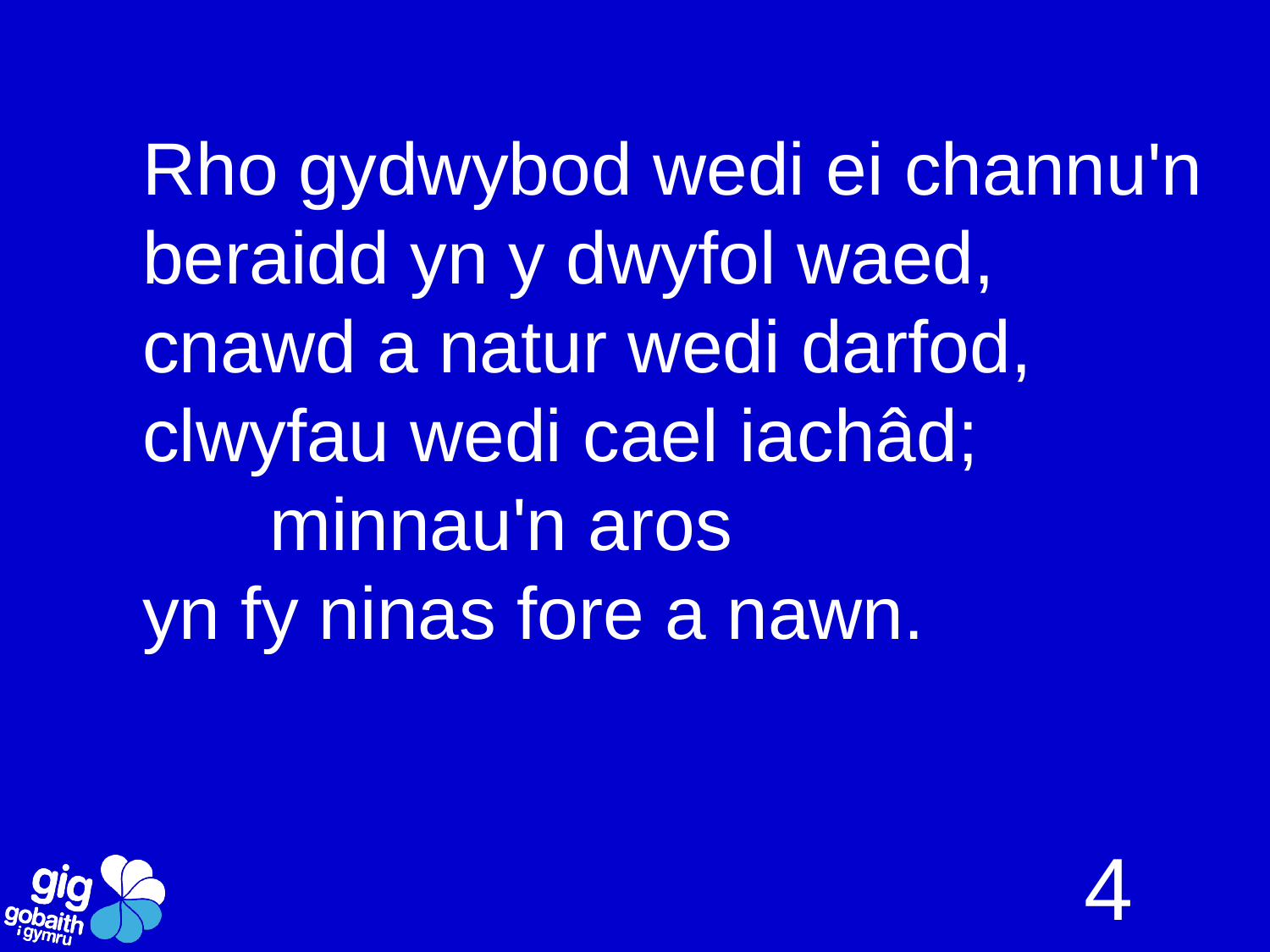

Rho gydwybod wedi ei channu'n
beraidd yn y dwyfol waed,
cnawd a natur wedi darfod,
clwyfau wedi cael iachâd;
	minnau'n aros
yn fy ninas fore a nawn.
4